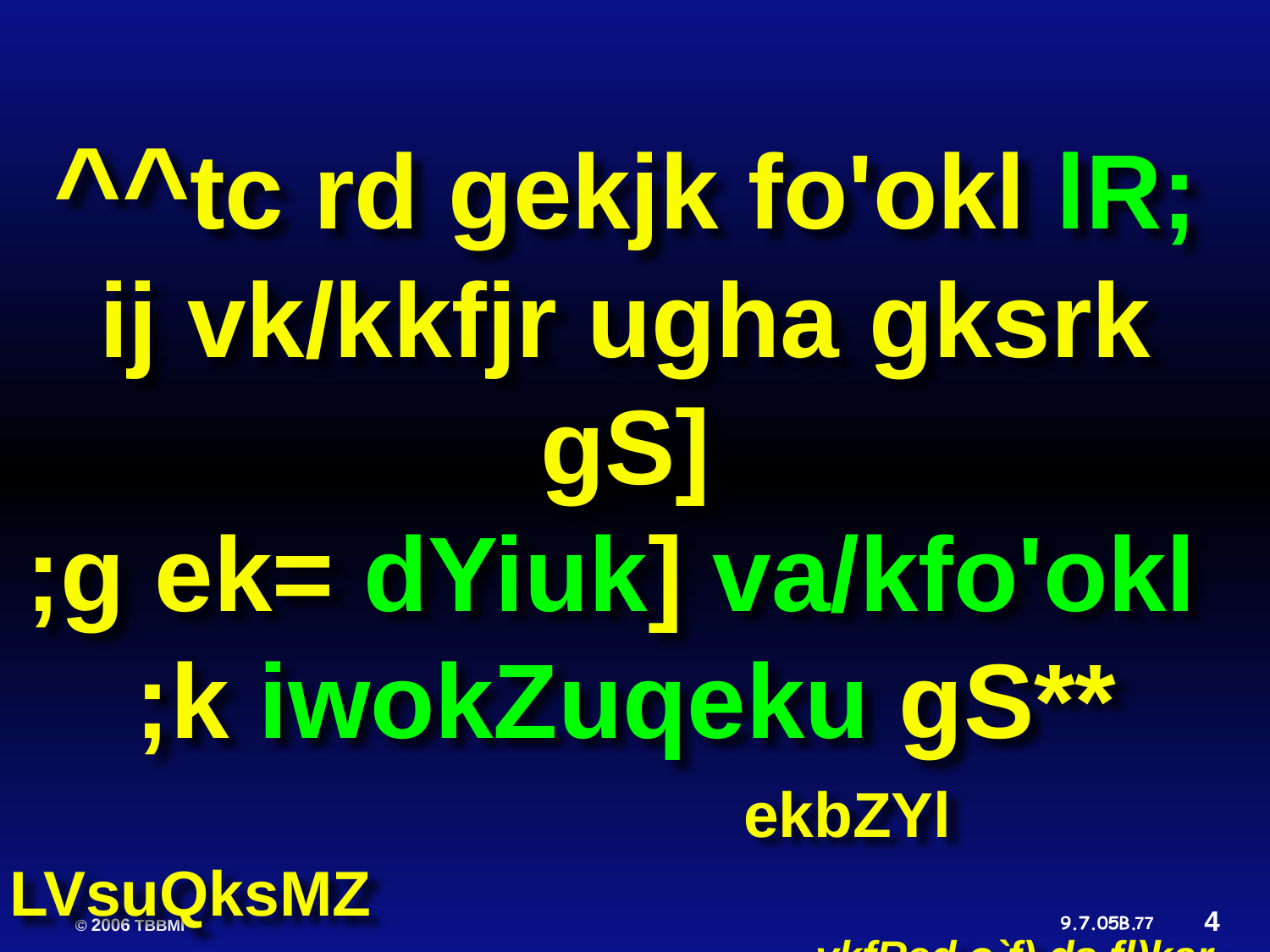

^^tc rd gekjk fo'okl lR;
ij vk/kkfjr ugha gksrk gS]
;g ek= dYiuk] va/kfo'okl
;k iwokZuqeku gS**
                                  ekbZYl LVsuQksMZ
                                                                    vkfRed o`f) ds fl)kar

4

77